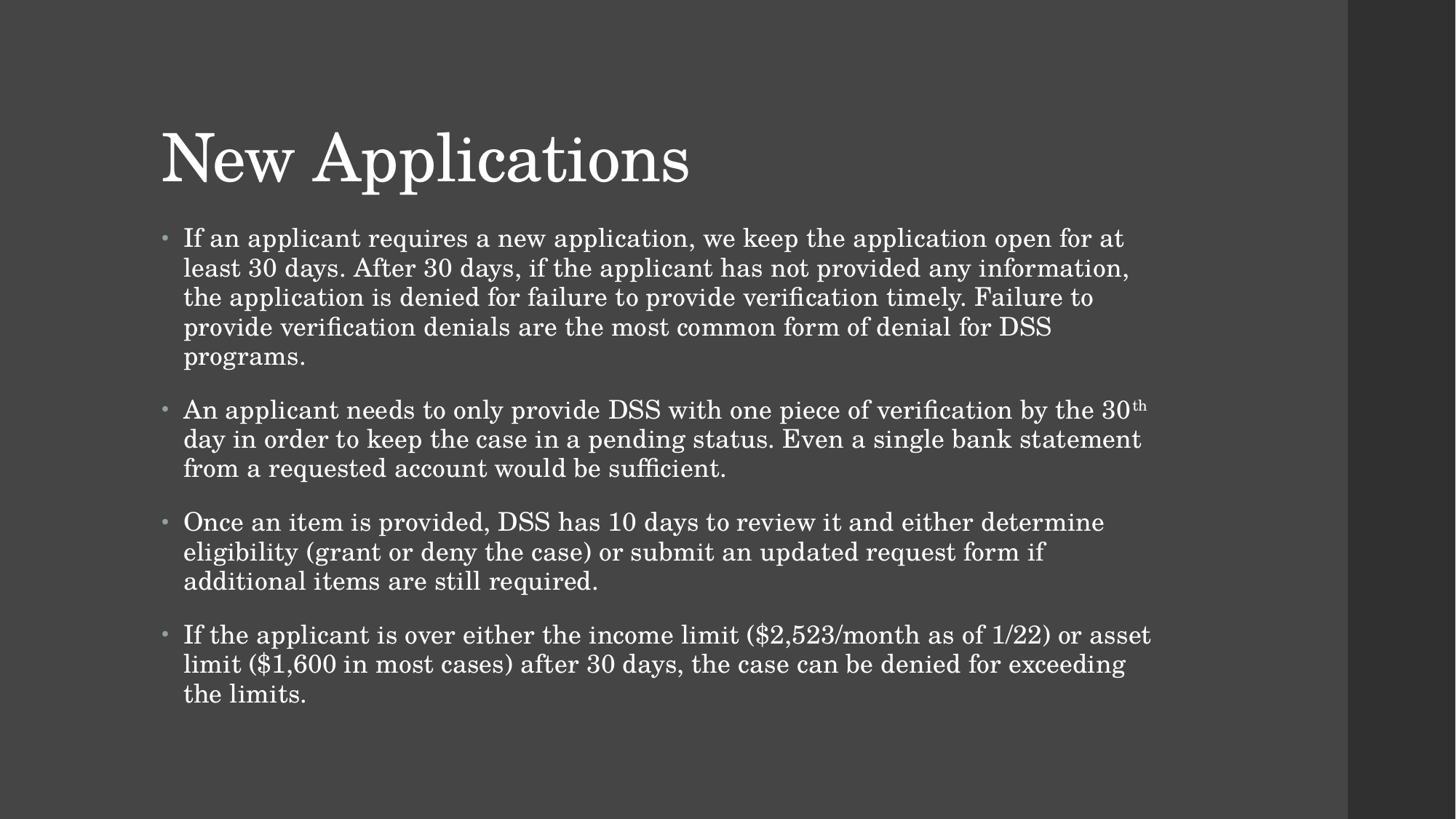

# New Applications
If an applicant requires a new application, we keep the application open for at least 30 days. After 30 days, if the applicant has not provided any information, the application is denied for failure to provide verification timely. Failure to provide verification denials are the most common form of denial for DSS programs.
An applicant needs to only provide DSS with one piece of verification by the 30th day in order to keep the case in a pending status. Even a single bank statement from a requested account would be sufficient.
Once an item is provided, DSS has 10 days to review it and either determine eligibility (grant or deny the case) or submit an updated request form if additional items are still required.
If the applicant is over either the income limit ($2,523/month as of 1/22) or asset limit ($1,600 in most cases) after 30 days, the case can be denied for exceeding the limits.